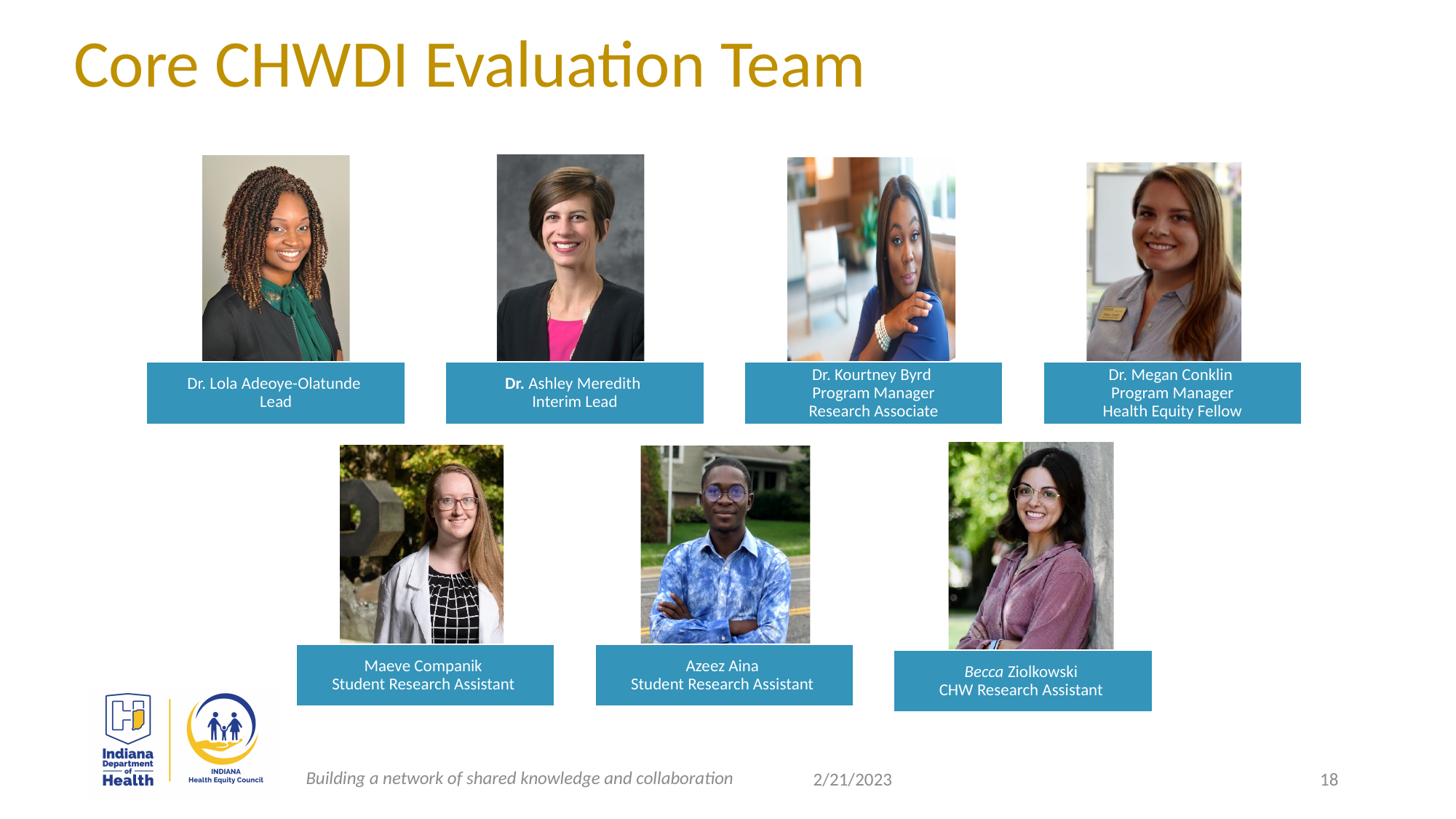

# Core CHWDI Evaluation Team
Dr. Lola Adeoye-Olatunde
Lead
Dr. Ashley Meredith 
Interim Lead
Dr. Kourtney Byrd
Program Manager
Research Associate
Dr. Megan Conklin
Program Manager
Health Equity Fellow
Maeve Companik
Student Research Assistant
Azeez Aina 
Student Research Assistant
Becca Ziolkowski 
CHW Research Assistant
Building a network of shared knowledge and collaboration
2/21/2023
18